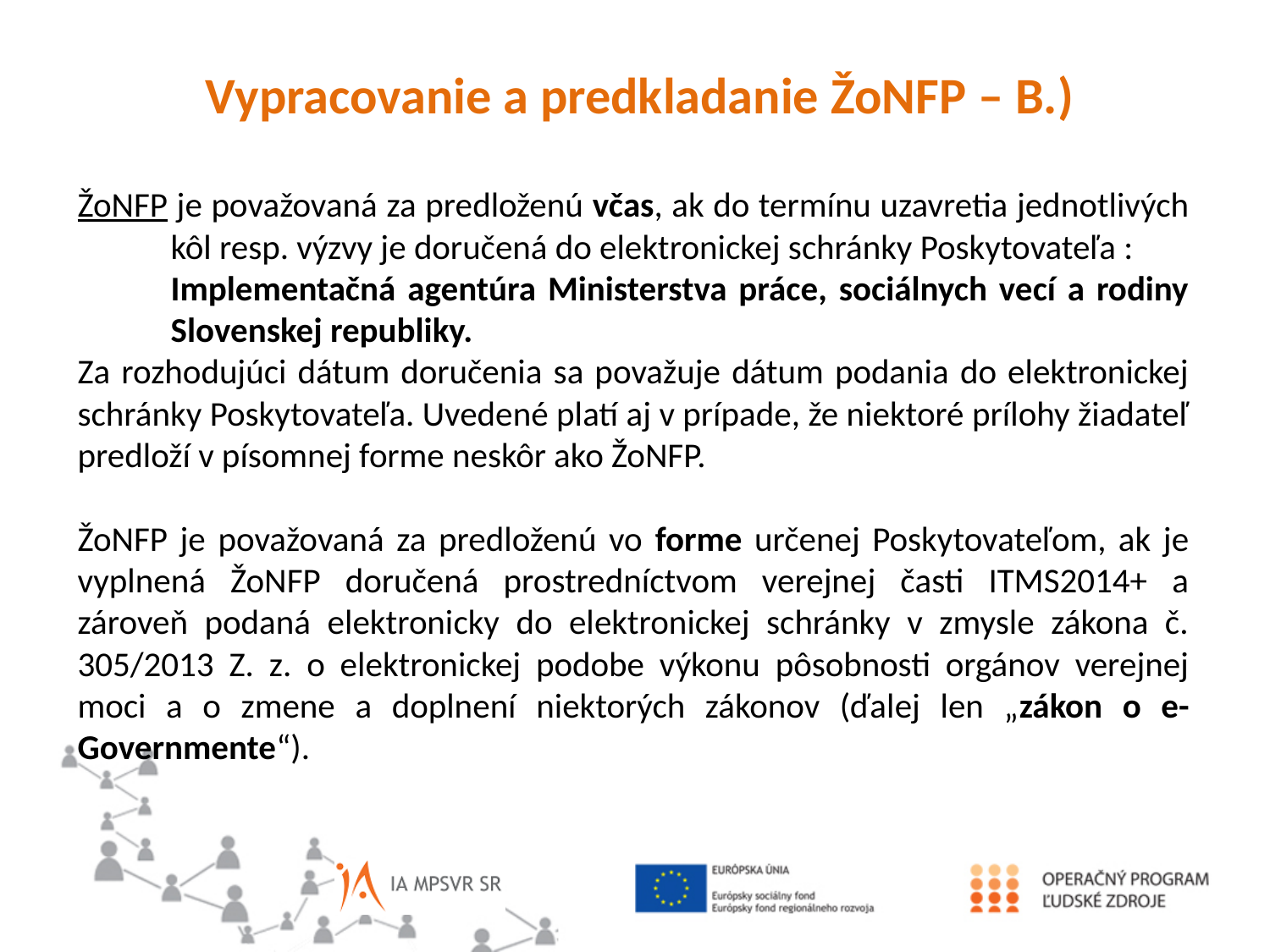

Vypracovanie a predkladanie ŽoNFP – B.)

ŽoNFP je považovaná za predloženú včas, ak do termínu uzavretia jednotlivých kôl resp. výzvy je doručená do elektronickej schránky Poskytovateľa :
	Implementačná agentúra Ministerstva práce, sociálnych vecí a rodiny Slovenskej republiky.
Za rozhodujúci dátum doručenia sa považuje dátum podania do elektronickej schránky Poskytovateľa. Uvedené platí aj v prípade, že niektoré prílohy žiadateľ predloží v písomnej forme neskôr ako ŽoNFP.

ŽoNFP je považovaná za predloženú vo forme určenej Poskytovateľom, ak je vyplnená ŽoNFP doručená prostredníctvom verejnej časti ITMS2014+ a zároveň podaná elektronicky do elektronickej schránky v zmysle zákona č. 305/2013 Z. z. o elektronickej podobe výkonu pôsobnosti orgánov verejnej moci a o zmene a doplnení niektorých zákonov (ďalej len „zákon o e-Governmente“).